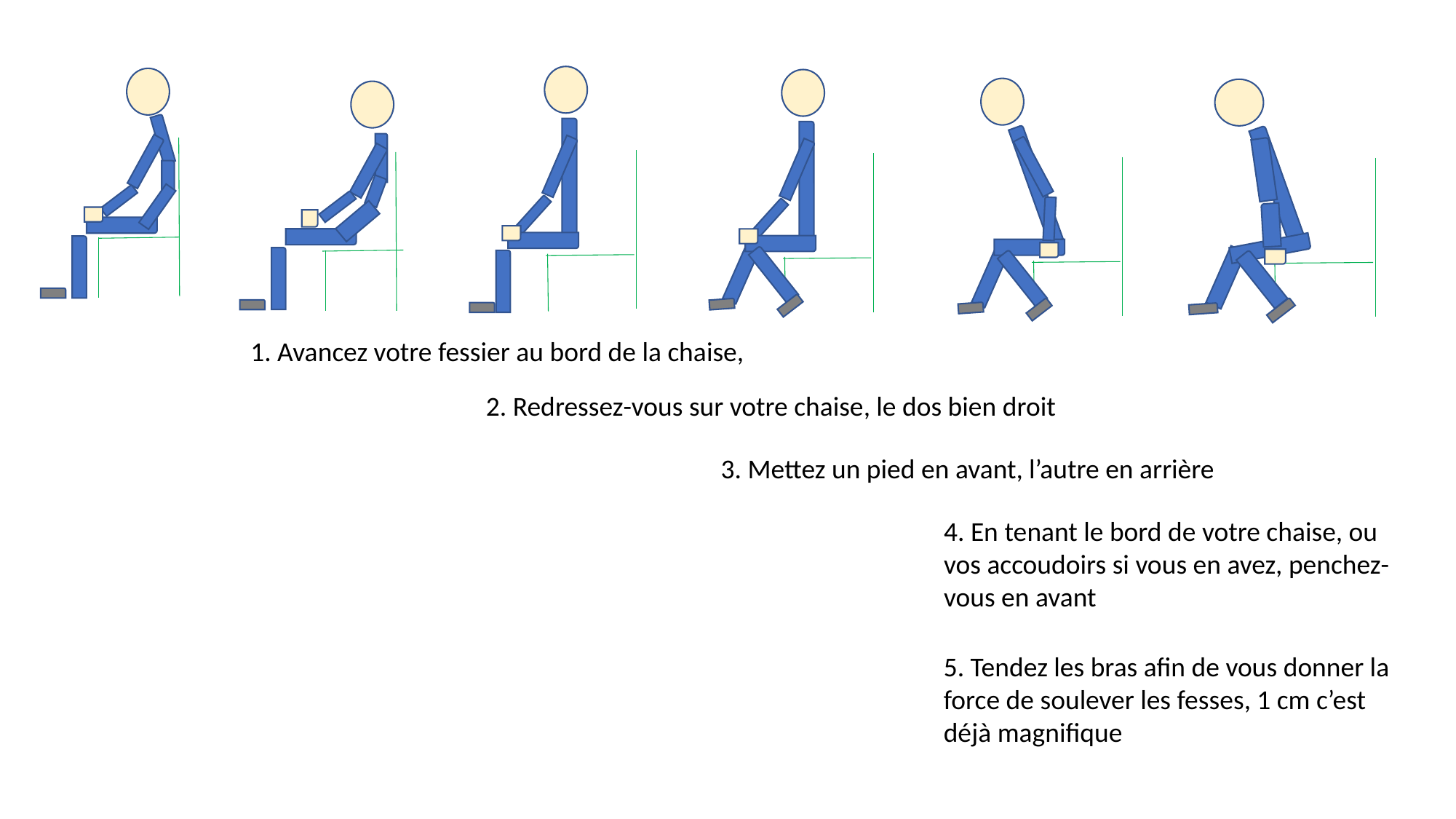

1. Avancez votre fessier au bord de la chaise,
2. Redressez-vous sur votre chaise, le dos bien droit
3. Mettez un pied en avant, l’autre en arrière
4. En tenant le bord de votre chaise, ou vos accoudoirs si vous en avez, penchez-vous en avant
5. Tendez les bras afin de vous donner la force de soulever les fesses, 1 cm c’est déjà magnifique